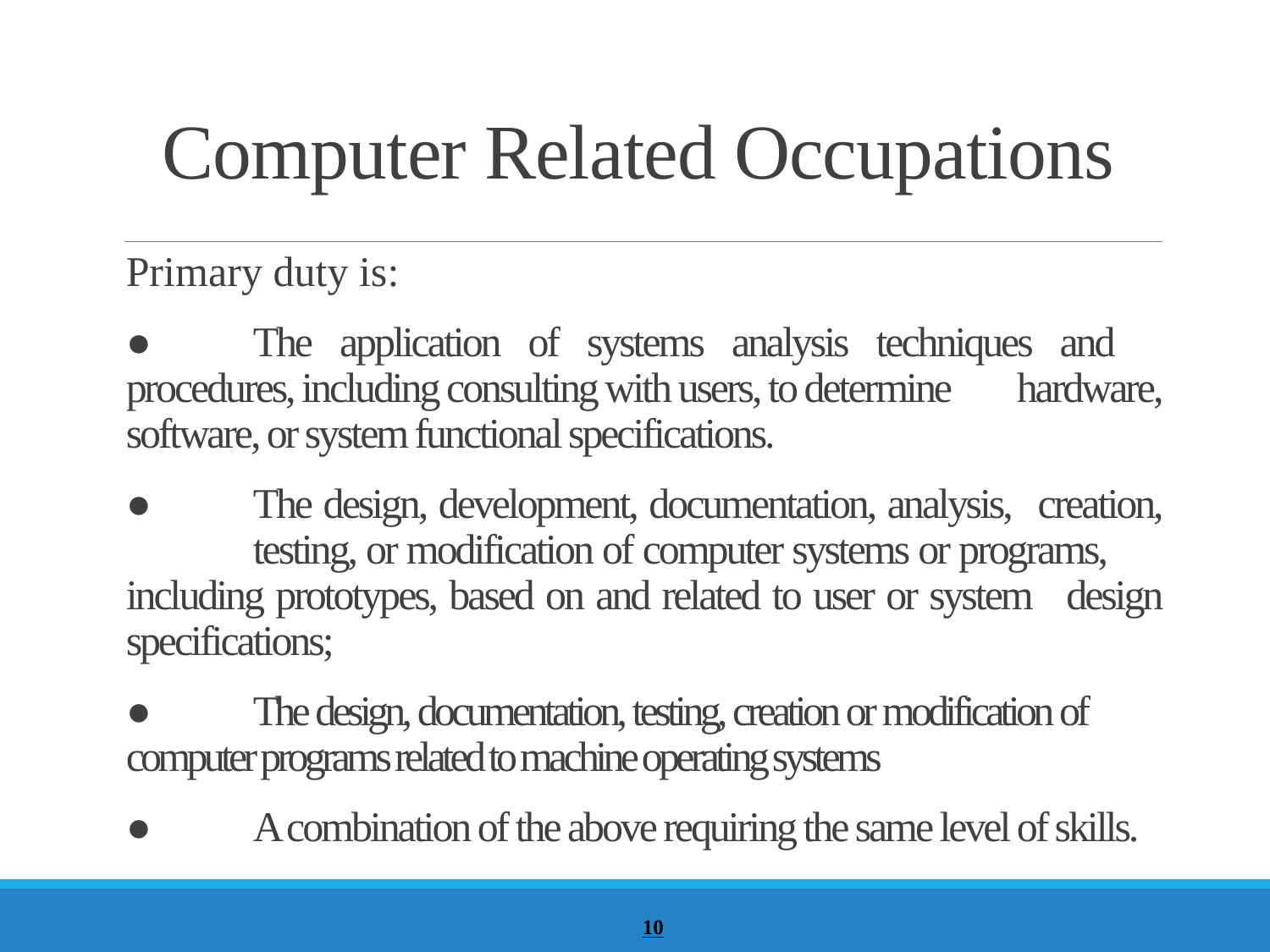

# Computer Related Occupations
Primary duty is:
●	The application of systems analysis techniques and 	procedures, including consulting with users, to determine 	hardware, software, or system functional specifications.
●	The design, development, documentation, analysis, 	creation, 	testing, or modification of computer systems or programs, 	including prototypes, based on and related to user or system 	design specifications;
●	The design, documentation, testing, creation or modification of 	computer programs related to machine operating systems
●	A combination of the above requiring the same level of skills.

10